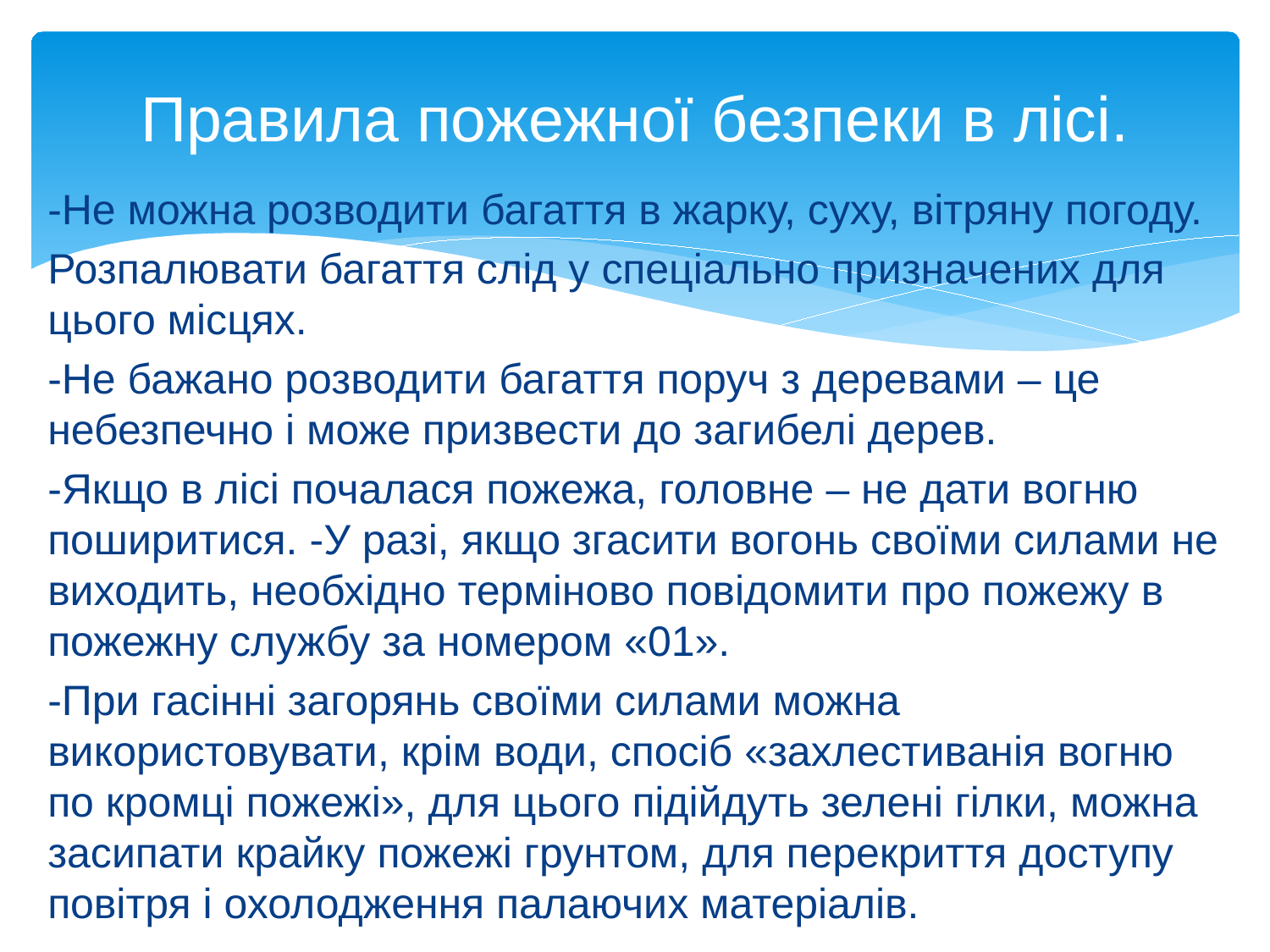

# Правила пожежної безпеки в лісі.
-Не можна розводити багаття в жарку, суху, вітряну погоду.
Розпалювати багаття слід у спеціально призначених для цього місцях.
-Не бажано розводити багаття поруч з деревами – це небезпечно і може призвести до загибелі дерев.
-Якщо в лісі почалася пожежа, головне – не дати вогню поширитися. -У разі, якщо згасити вогонь своїми силами не виходить, необхідно терміново повідомити про пожежу в пожежну службу за номером «01».
-При гасінні загорянь своїми силами можна використовувати, крім води, спосіб «захлестиванія вогню по кромці пожежі», для цього підійдуть зелені гілки, можна засипати крайку пожежі грунтом, для перекриття доступу повітря і охолодження палаючих матеріалів.